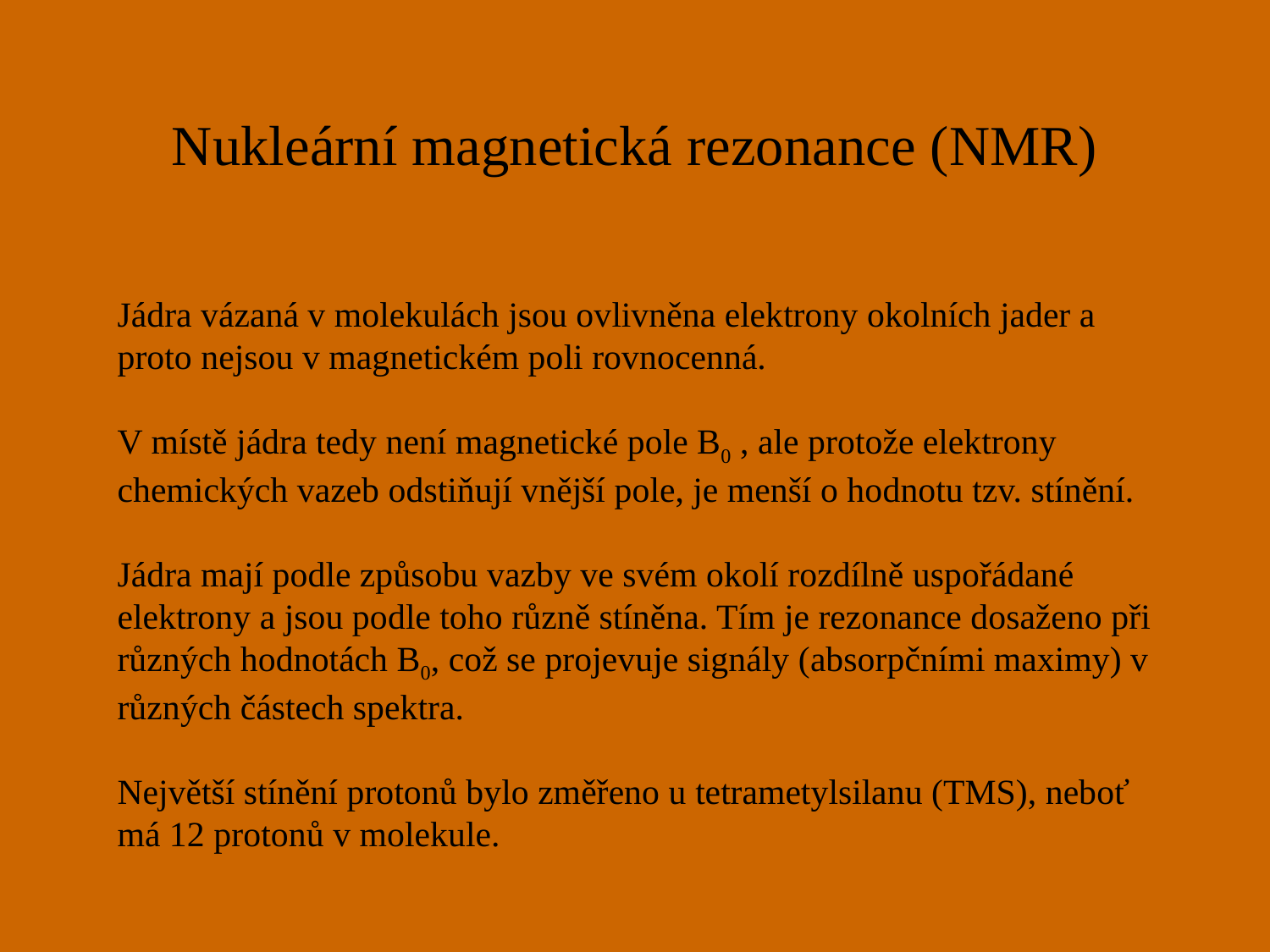

# Nukleární magnetická rezonance (NMR)

Jádra vázaná v molekulách jsou ovlivněna elektrony okolních jader a proto nejsou v magnetickém poli rovnocenná.

V místě jádra tedy není magnetické pole B0 , ale protože elektrony chemických vazeb odstiňují vnější pole, je menší o hodnotu tzv. stínění.

Jádra mají podle způsobu vazby ve svém okolí rozdílně uspořádané elektrony a jsou podle toho různě stíněna. Tím je rezonance dosaženo při různých hodnotách B0, což se projevuje signály (absorpčními maximy) v různých částech spektra.

Největší stínění protonů bylo změřeno u tetrametylsilanu (TMS), neboť má 12 protonů v molekule.